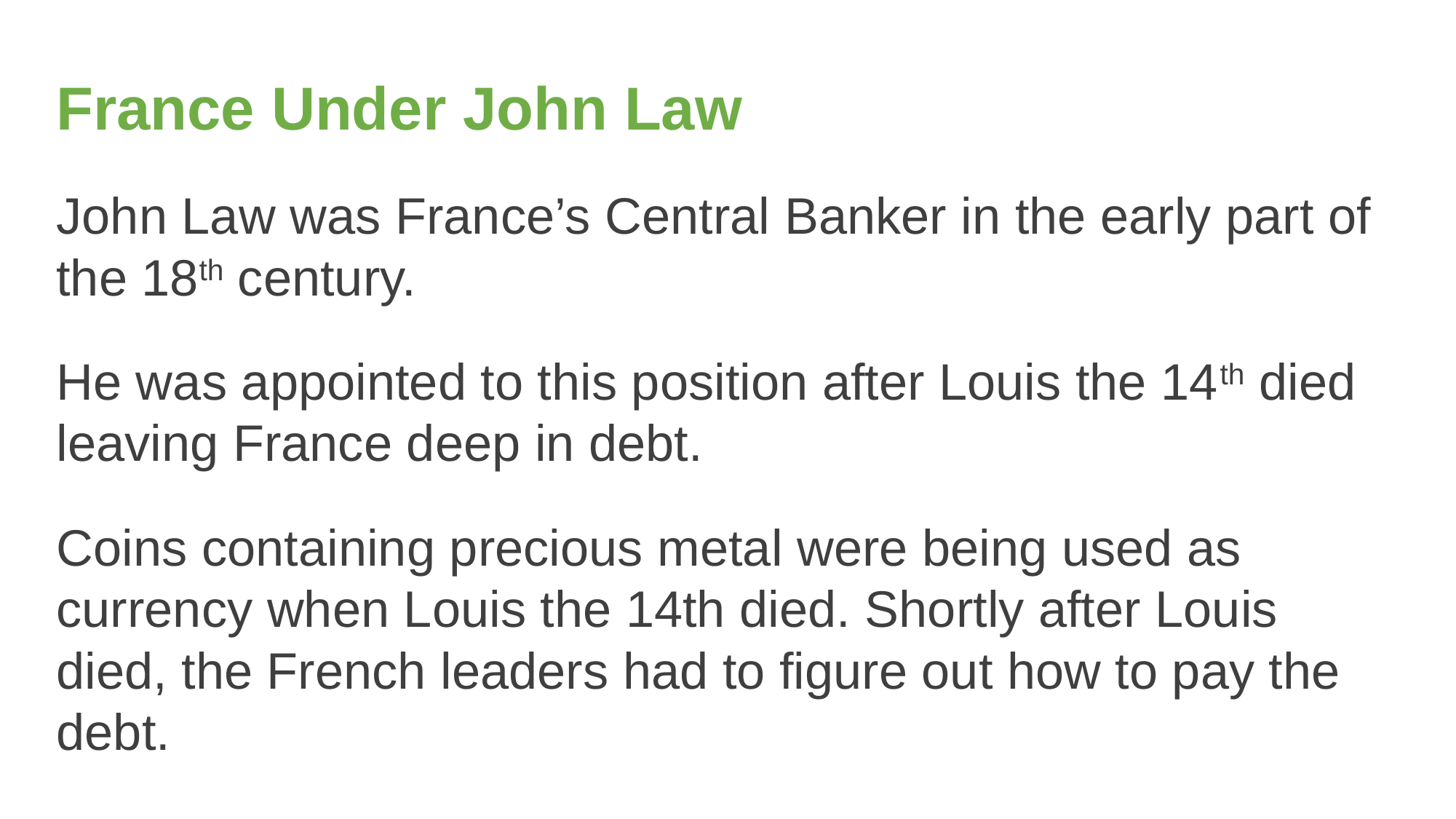

# France Under John Law
John Law was France’s Central Banker in the early part of the 18th century.
He was appointed to this position after Louis the 14th died leaving France deep in debt.
Coins containing precious metal were being used as currency when Louis the 14th died. Shortly after Louis died, the French leaders had to figure out how to pay the debt.